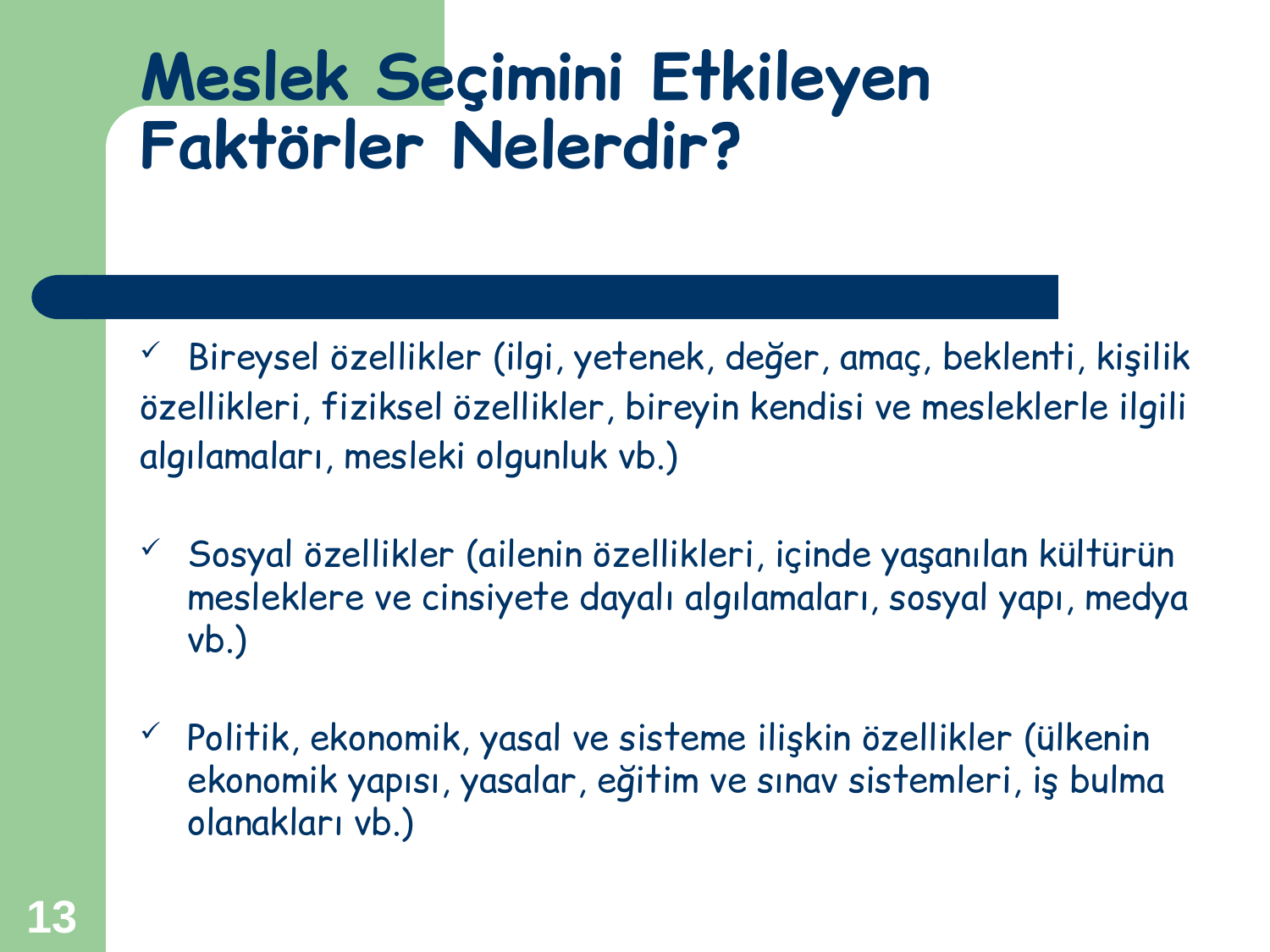

# Meslek Seçimini Etkileyen Faktörler Nelerdir?
Bireysel özellikler (ilgi, yetenek, değer, amaç, beklenti, kişilik
özellikleri, fiziksel özellikler, bireyin kendisi ve mesleklerle ilgili
algılamaları, mesleki olgunluk vb.)

Sosyal özellikler (ailenin özellikleri, içinde yaşanılan kültürün mesleklere ve cinsiyete dayalı algılamaları, sosyal yapı, medya vb.)

Politik, ekonomik, yasal ve sisteme ilişkin özellikler (ülkenin ekonomik yapısı, yasalar, eğitim ve sınav sistemleri, iş bulma olanakları vb.)

13